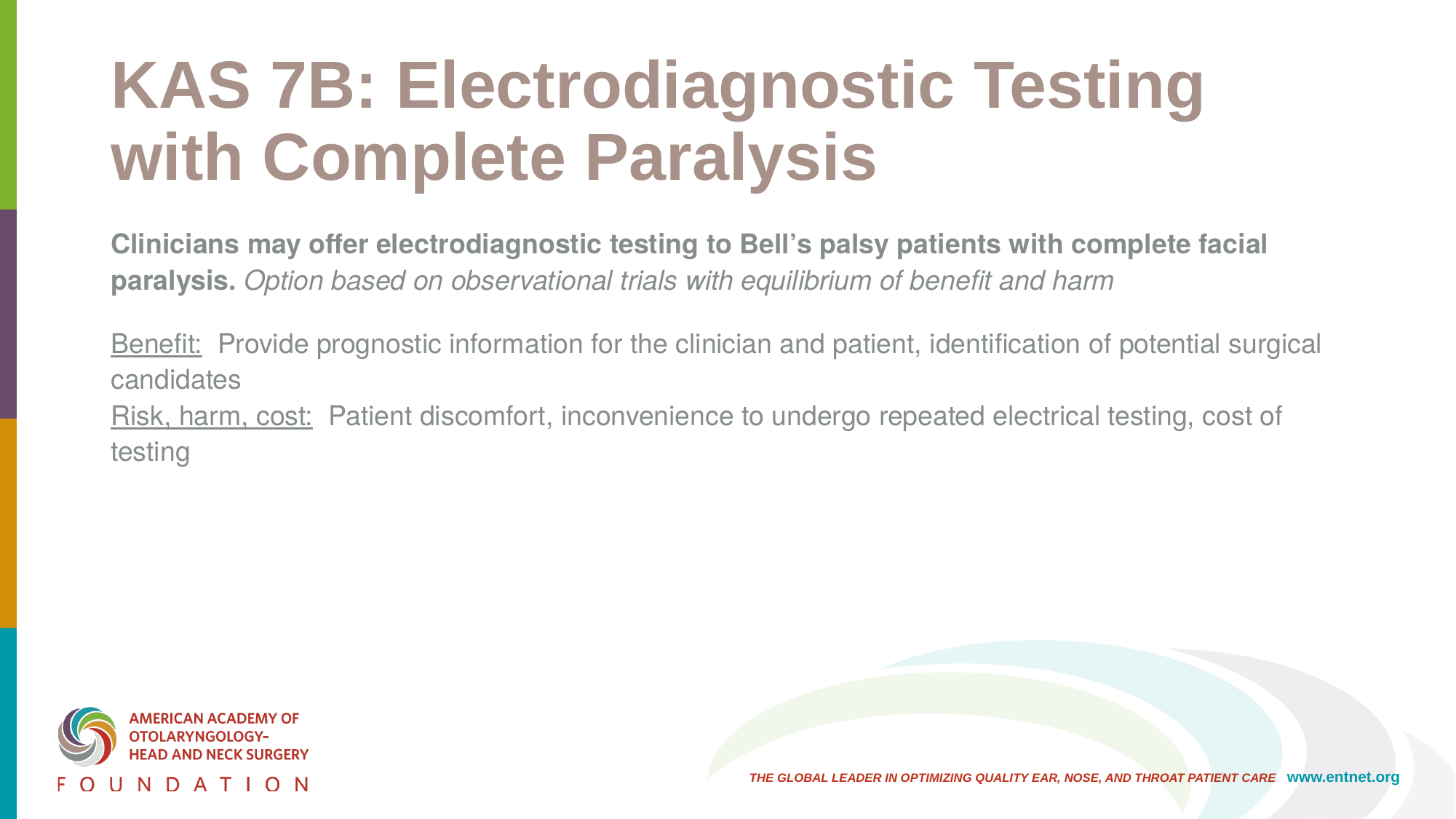

# KAS 7B: Electrodiagnostic Testing with Complete Paralysis
Clinicians may offer electrodiagnostic testing to Bell’s palsy patients with complete facial paralysis. Option based on observational trials with equilibrium of benefit and harm
Benefit:  Provide prognostic information for the clinician and patient, identification of potential surgical candidates
Risk, harm, cost:  Patient discomfort, inconvenience to undergo repeated electrical testing, cost of testing